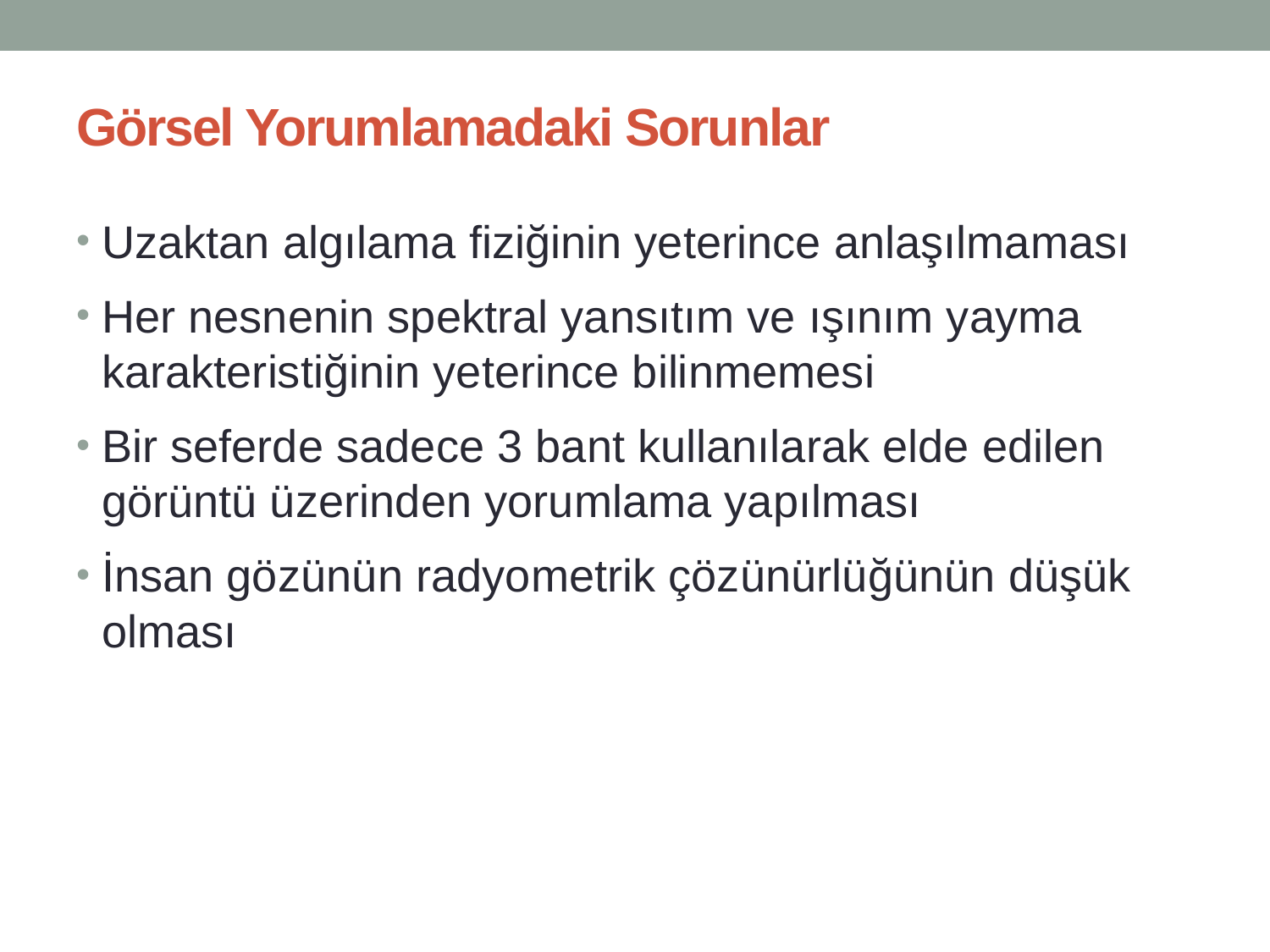

# Görsel Yorumlamadaki Sorunlar
Uzaktan algılama fiziğinin yeterince anlaşılmaması
Her nesnenin spektral yansıtım ve ışınım yayma karakteristiğinin yeterince bilinmemesi
Bir seferde sadece 3 bant kullanılarak elde edilen görüntü üzerinden yorumlama yapılması
İnsan gözünün radyometrik çözünürlüğünün düşük olması